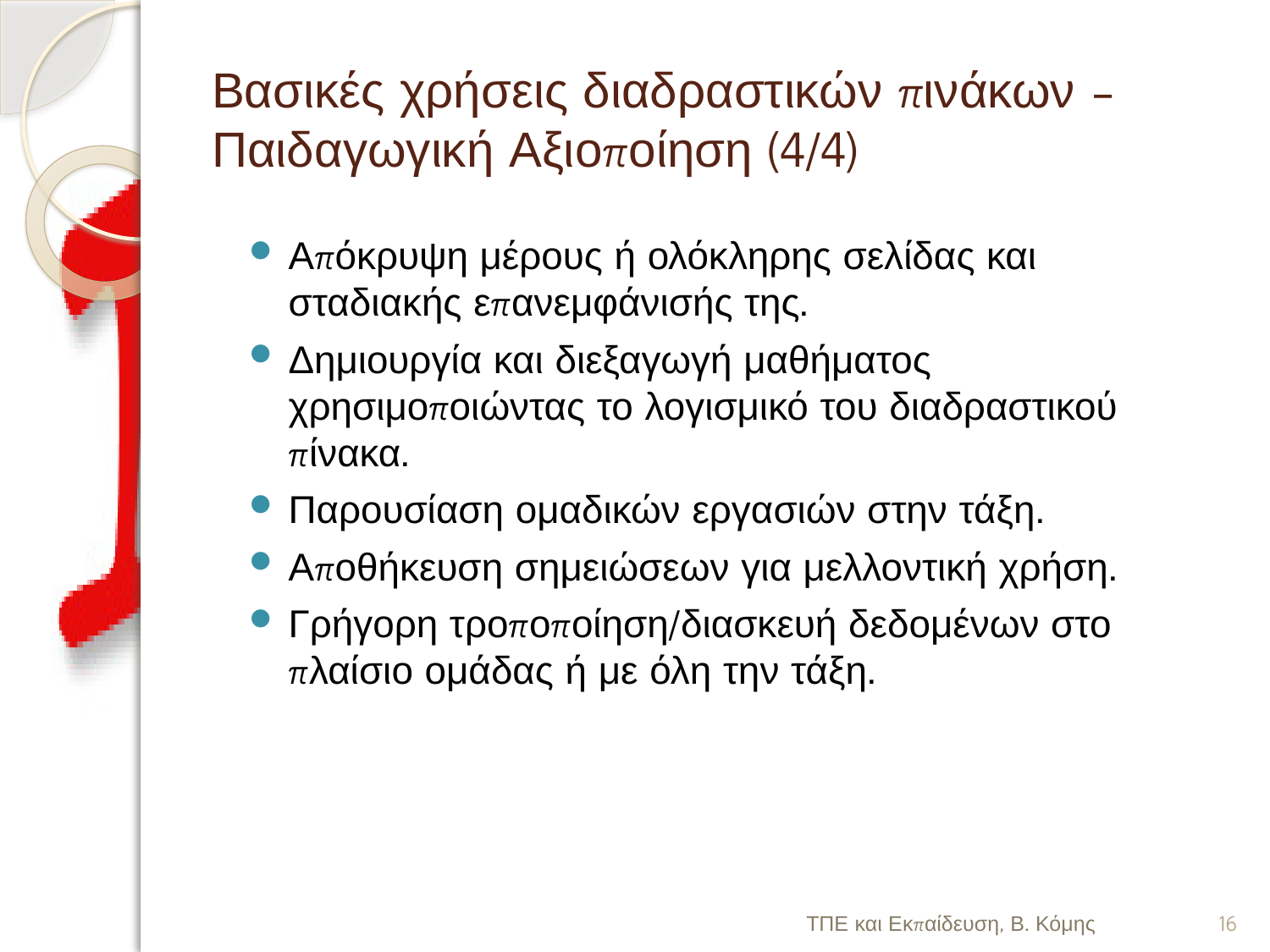

# Βασικές χρήσεις διαδραστικών πινάκων – Παιδαγωγική Αξιοποίηση (4/4)
Απόκρυψη μέρους ή ολόκληρης σελίδας και σταδιακής επανεμφάνισής της.
Δημιουργία και διεξαγωγή μαθήματος χρησιμοποιώντας το λογισμικό του διαδραστικού πίνακα.
Παρουσίαση ομαδικών εργασιών στην τάξη.
Αποθήκευση σημειώσεων για μελλοντική χρήση.
Γρήγορη τροποποίηση/διασκευή δεδομένων στο πλαίσιο ομάδας ή με όλη την τάξη.
ΤΠΕ και Εκπαίδευση, Β. Κόμης
16